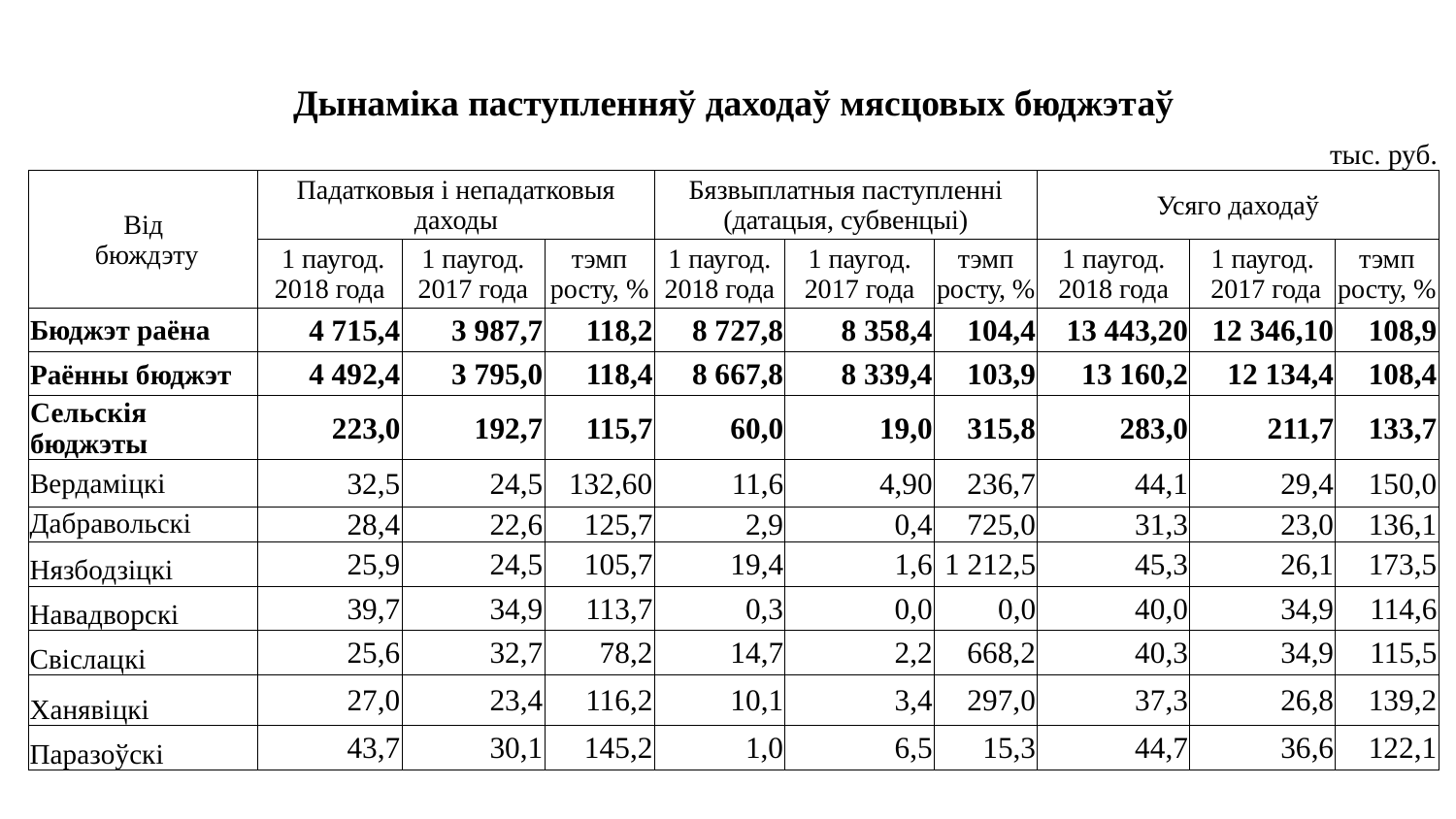

| Дынаміка паступленняў даходаў мясцовых бюджэтаў |  |  |  |  |  |  |  |  |  |  |  |  |
| --- | --- | --- | --- | --- | --- | --- | --- | --- | --- | --- | --- | --- |
|  |  |  |  |  |  |  |  |  |  |  | тыс. руб. |  |
| Вiд бюждэту | Падатковыя і непадатковыя даходы |  |  |  | Бязвыплатныя паступленні (датацыя, субвенцыі) |  |  |  | Усяго даходаў |  |  |  |
|  | 1 паугод. 2018 года | 1 паугод. 2017 года |  | тэмп росту, % | 1 паугод. 2018 года | 1 паугод. 2017 года |  | тэмп росту, % | 1 паугод. 2018 года | 1 паугод. 2017 года |  | тэмп росту, % |
| Бюджэт раёна | 4 715,4 | 3 987,7 |  | 118,2 | 8 727,8 | 8 358,4 |  | 104,4 | 13 443,20 | 12 346,10 |  | 108,9 |
| Раённы бюджэт | 4 492,4 | 3 795,0 |  | 118,4 | 8 667,8 | 8 339,4 |  | 103,9 | 13 160,2 | 12 134,4 |  | 108,4 |
| Сельскія бюджэты | 223,0 | 192,7 |  | 115,7 | 60,0 | 19,0 |  | 315,8 | 283,0 | 211,7 |  | 133,7 |
| Вердаміцкі | 32,5 | 24,5 |  | 132,60 | 11,6 | 4,90 |  | 236,7 | 44,1 | 29,4 |  | 150,0 |
| Дабравольскі | 28,4 | 22,6 |  | 125,7 | 2,9 | 0,4 |  | 725,0 | 31,3 | 23,0 |  | 136,1 |
| Нязбодзіцкі | 25,9 | 24,5 |  | 105,7 | 19,4 | 1,6 |  | 1 212,5 | 45,3 | 26,1 |  | 173,5 |
| Навадворскі | 39,7 | 34,9 |  | 113,7 | 0,3 | 0,0 |  | 0,0 | 40,0 | 34,9 |  | 114,6 |
| Свіслацкі | 25,6 | 32,7 |  | 78,2 | 14,7 | 2,2 |  | 668,2 | 40,3 | 34,9 |  | 115,5 |
| Ханявіцкі | 27,0 | 23,4 |  | 116,2 | 10,1 | 3,4 |  | 297,0 | 37,3 | 26,8 |  | 139,2 |
| Паразоўскі | 43,7 | 30,1 |  | 145,2 | 1,0 | 6,5 |  | 15,3 | 44,7 | 36,6 |  | 122,1 |